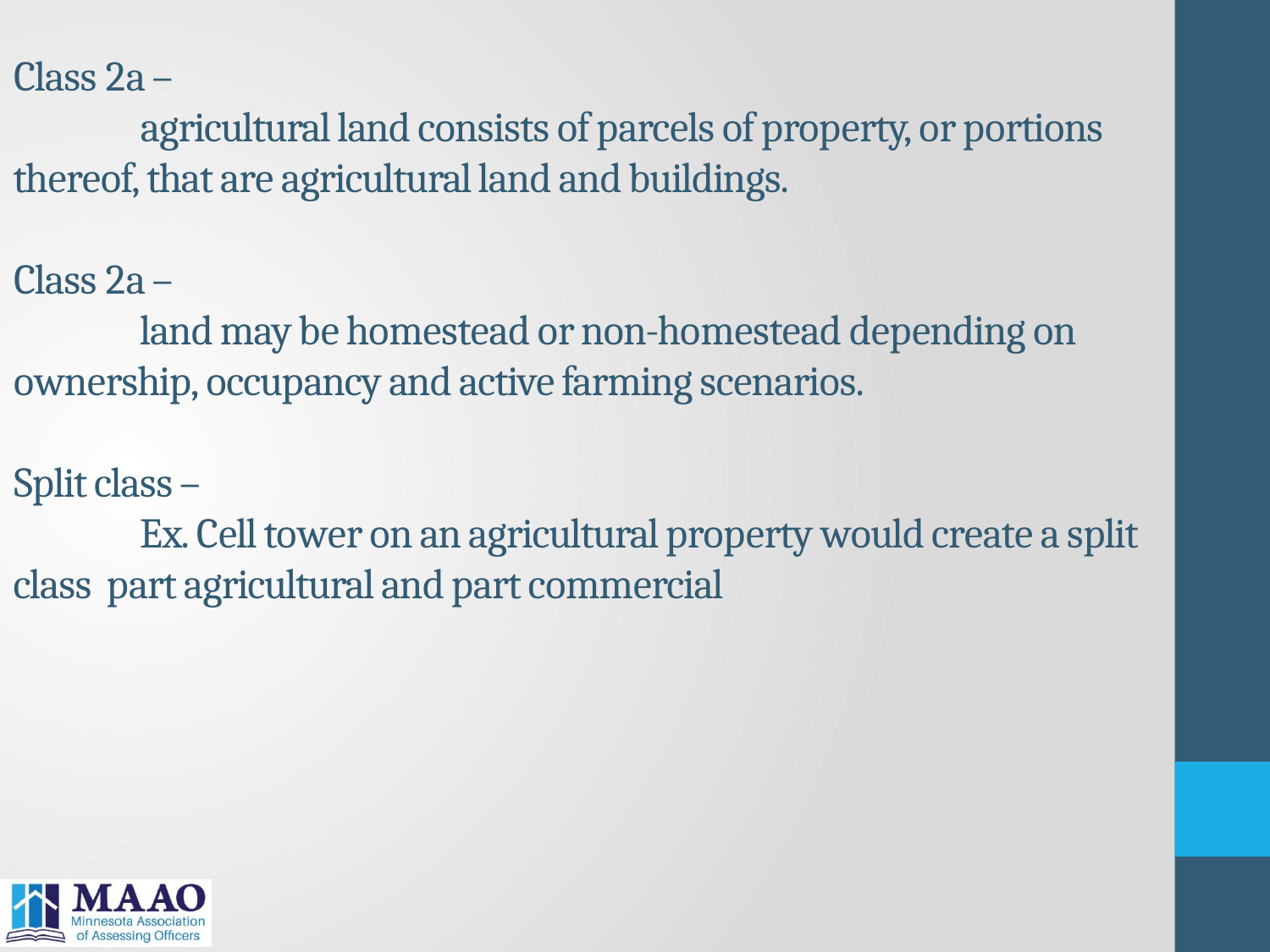

# Class 2a – agricultural land consists of parcels of property, or portions thereof, that are agricultural land and buildings. Class 2a – land may be homestead or non-homestead depending on ownership, occupancy and active farming scenarios. Split class – Ex. Cell tower on an agricultural property would create a split class  part agricultural and part commercial